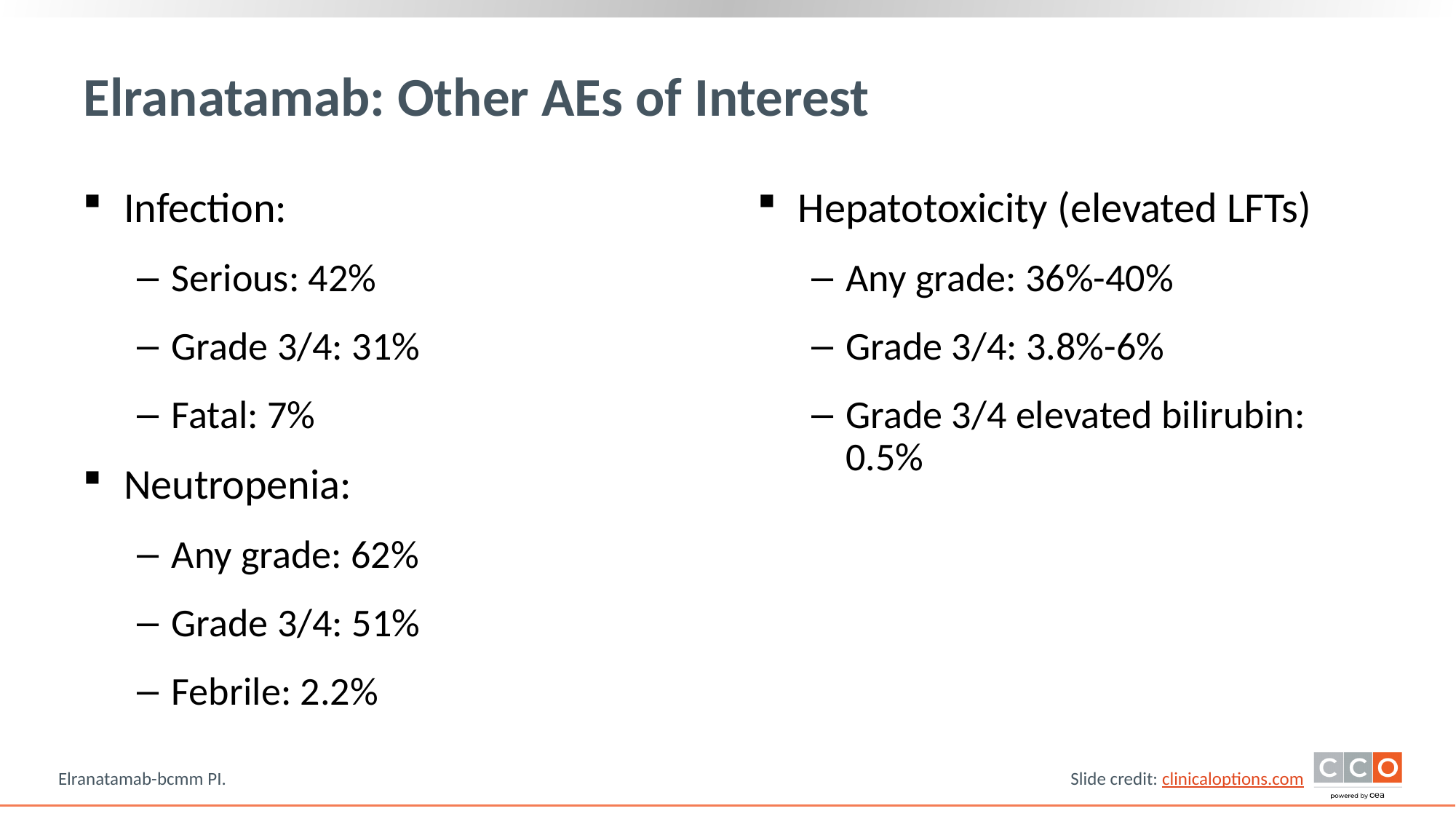

# Elranatamab: Other AEs of Interest
Infection:
Serious: 42%
Grade 3/4: 31%
Fatal: 7%
Neutropenia:
Any grade: 62%
Grade 3/4: 51%
Febrile: 2.2%
Hepatotoxicity (elevated LFTs)
Any grade: 36%-40%
Grade 3/4: 3.8%-6%
Grade 3/4 elevated bilirubin: 0.5%
Elranatamab-bcmm PI.